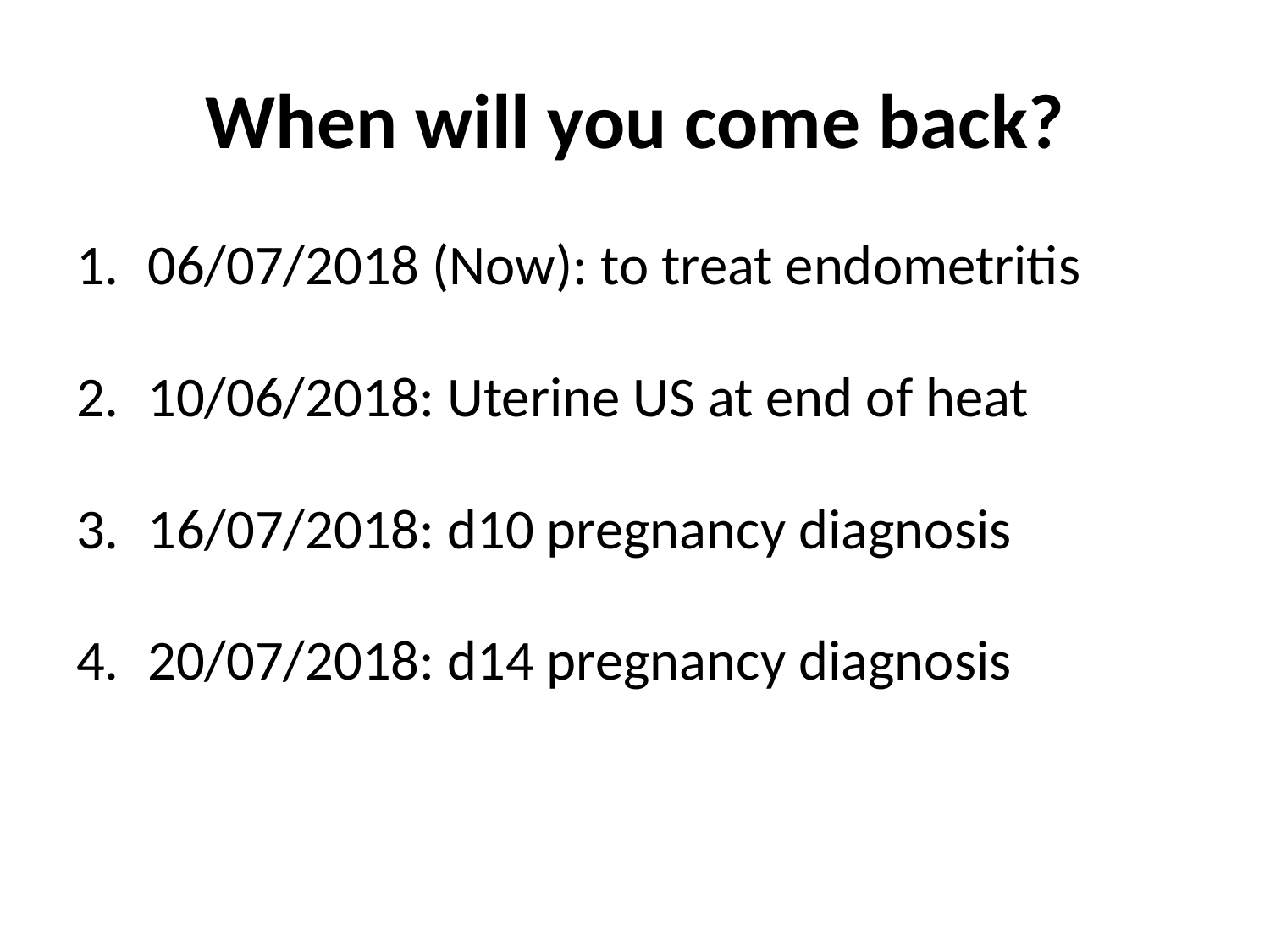

# When will you come back?
06/07/2018 (Now): to treat endometritis
10/06/2018: Uterine US at end of heat
16/07/2018: d10 pregnancy diagnosis
20/07/2018: d14 pregnancy diagnosis